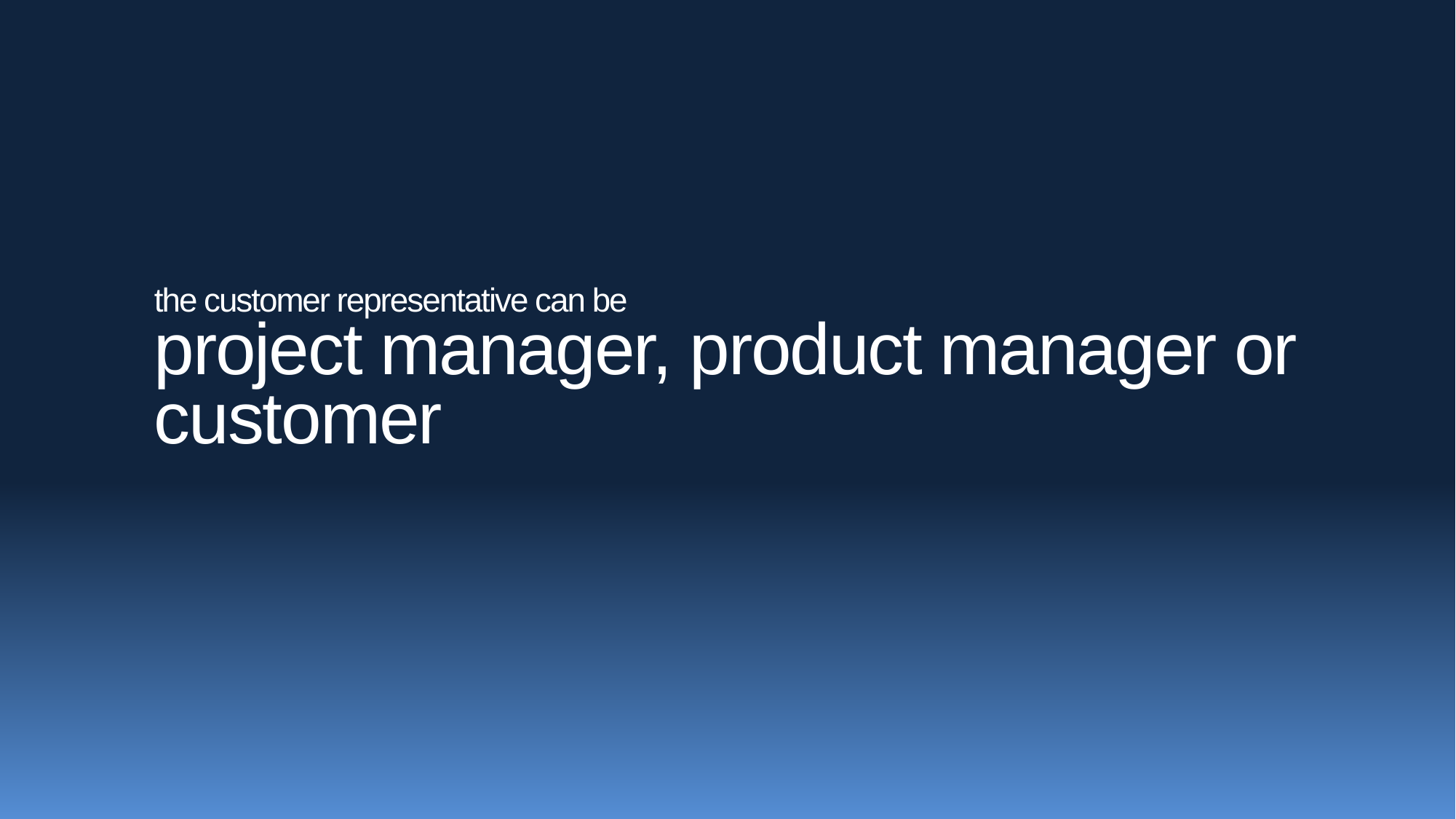

# the customer representative can be project manager, product manager or customer